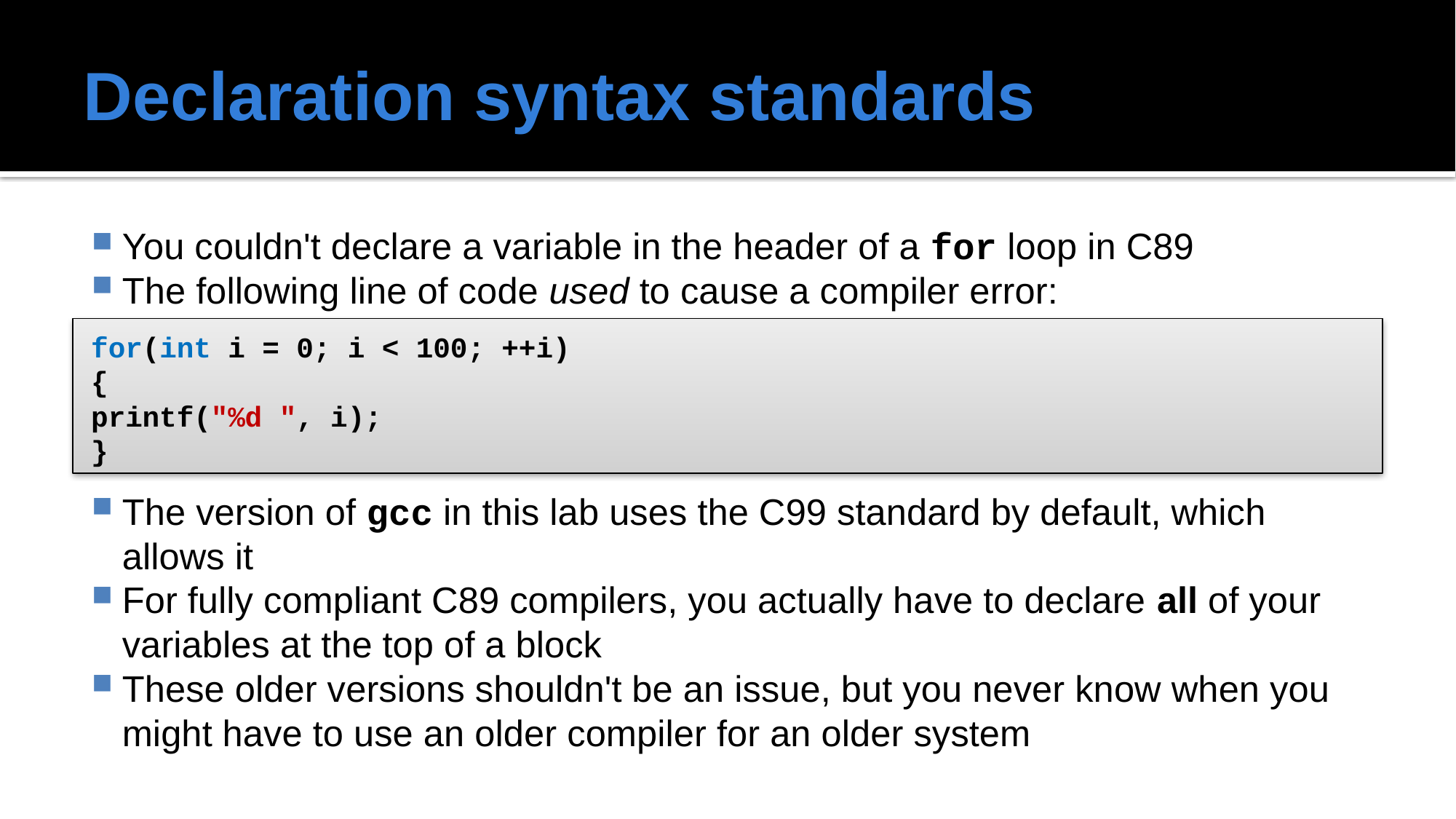

# Declaration syntax standards
You couldn't declare a variable in the header of a for loop in C89
The following line of code used to cause a compiler error:

The version of gcc in this lab uses the C99 standard by default, which allows it
For fully compliant C89 compilers, you actually have to declare all of your variables at the top of a block
These older versions shouldn't be an issue, but you never know when you might have to use an older compiler for an older system
for(int i = 0; i < 100; ++i)
{
	printf("%d ", i);
}